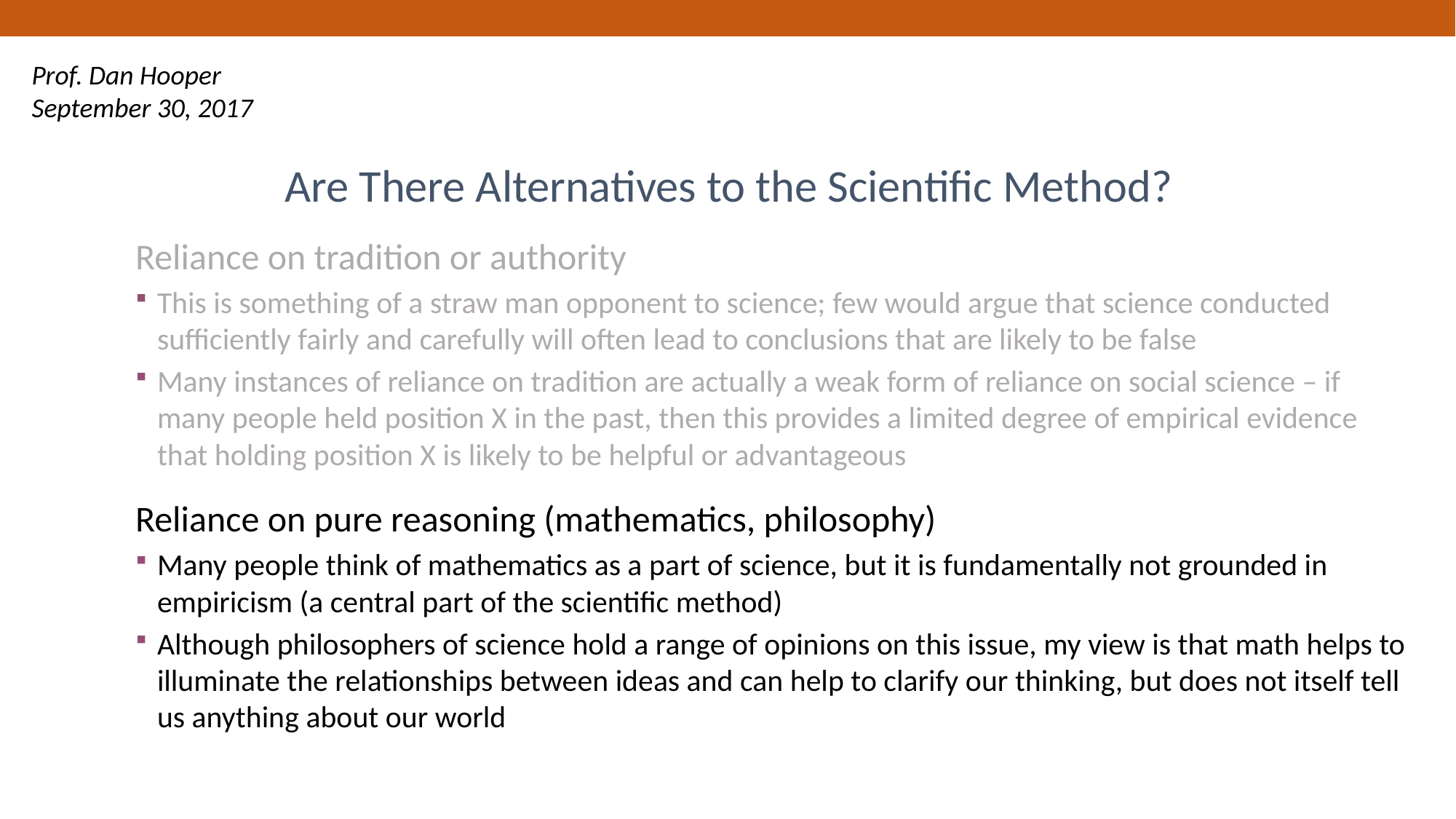

Prof. Dan Hooper
September 30, 2017

Are There Alternatives to the Scientific Method?

Reliance on tradition or authority
This is something of a straw man opponent to science; few would argue that science conducted sufficiently fairly and carefully will often lead to conclusions that are likely to be false
Many instances of reliance on tradition are actually a weak form of reliance on social science – if many people held position X in the past, then this provides a limited degree of empirical evidence that holding position X is likely to be helpful or advantageous

Reliance on pure reasoning (mathematics, philosophy)
Many people think of mathematics as a part of science, but it is fundamentally not grounded in empiricism (a central part of the scientific method)
Although philosophers of science hold a range of opinions on this issue, my view is that math helps to illuminate the relationships between ideas and can help to clarify our thinking, but does not itself tell us anything about our world